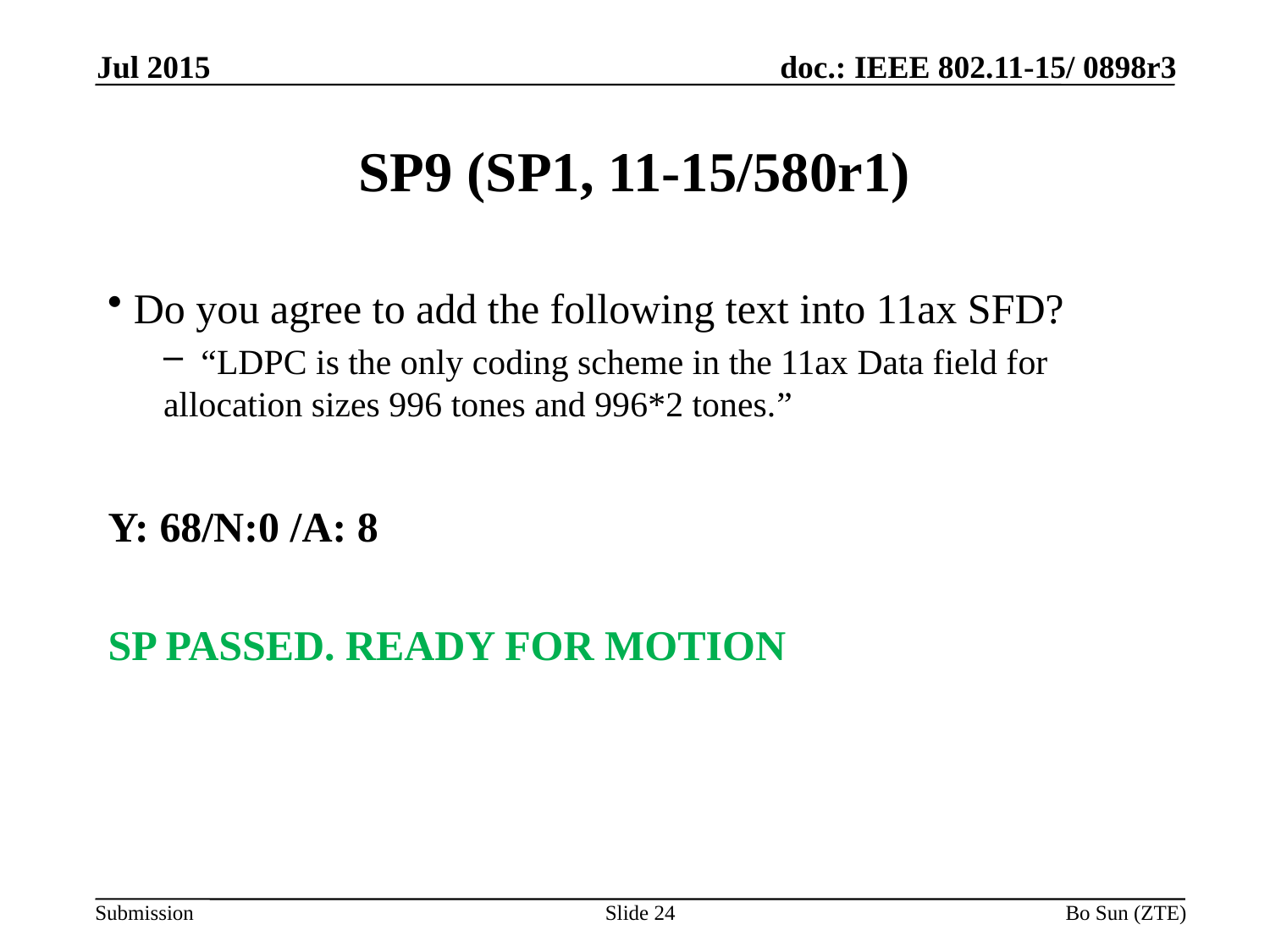

Jul 2015
# SP9 (SP1, 11-15/580r1)
 Do you agree to add the following text into 11ax SFD?
  “LDPC is the only coding scheme in the 11ax Data field for allocation sizes 996 tones and 996*2 tones.”

Y: 68/N:0 /A: 8

SP PASSED. READY FOR MOTION
Slide 24
Bo Sun (ZTE)